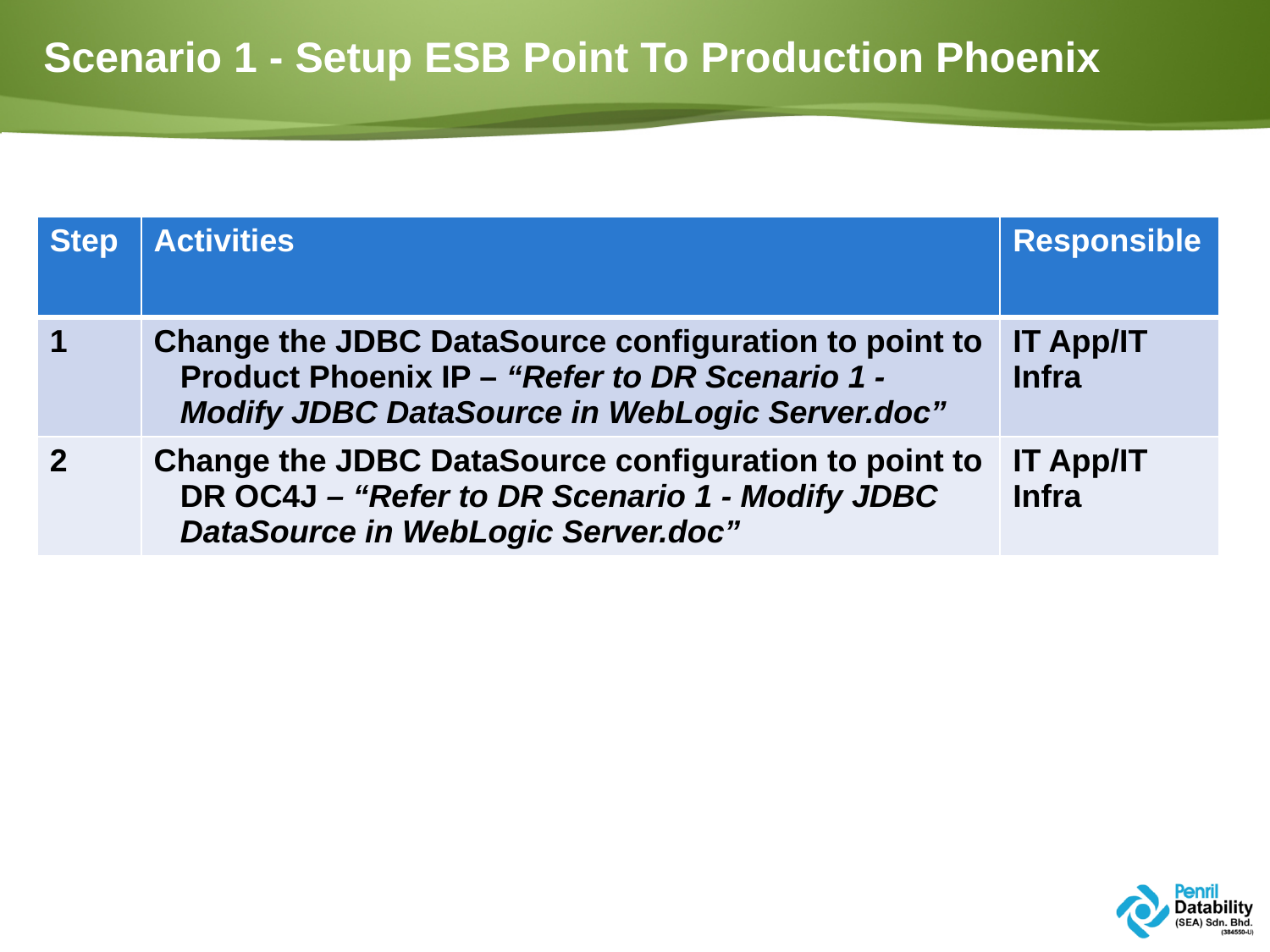

# Scenario 1 - Setup ESB Point To Production Phoenix
| Step | Activities | Responsible |
| --- | --- | --- |
| 1 | Change the JDBC DataSource configuration to point to Product Phoenix IP – “Refer to DR Scenario 1 - Modify JDBC DataSource in WebLogic Server.doc” | IT App/IT Infra |
| 2 | Change the JDBC DataSource configuration to point to DR OC4J – “Refer to DR Scenario 1 - Modify JDBC DataSource in WebLogic Server.doc” | IT App/IT Infra |